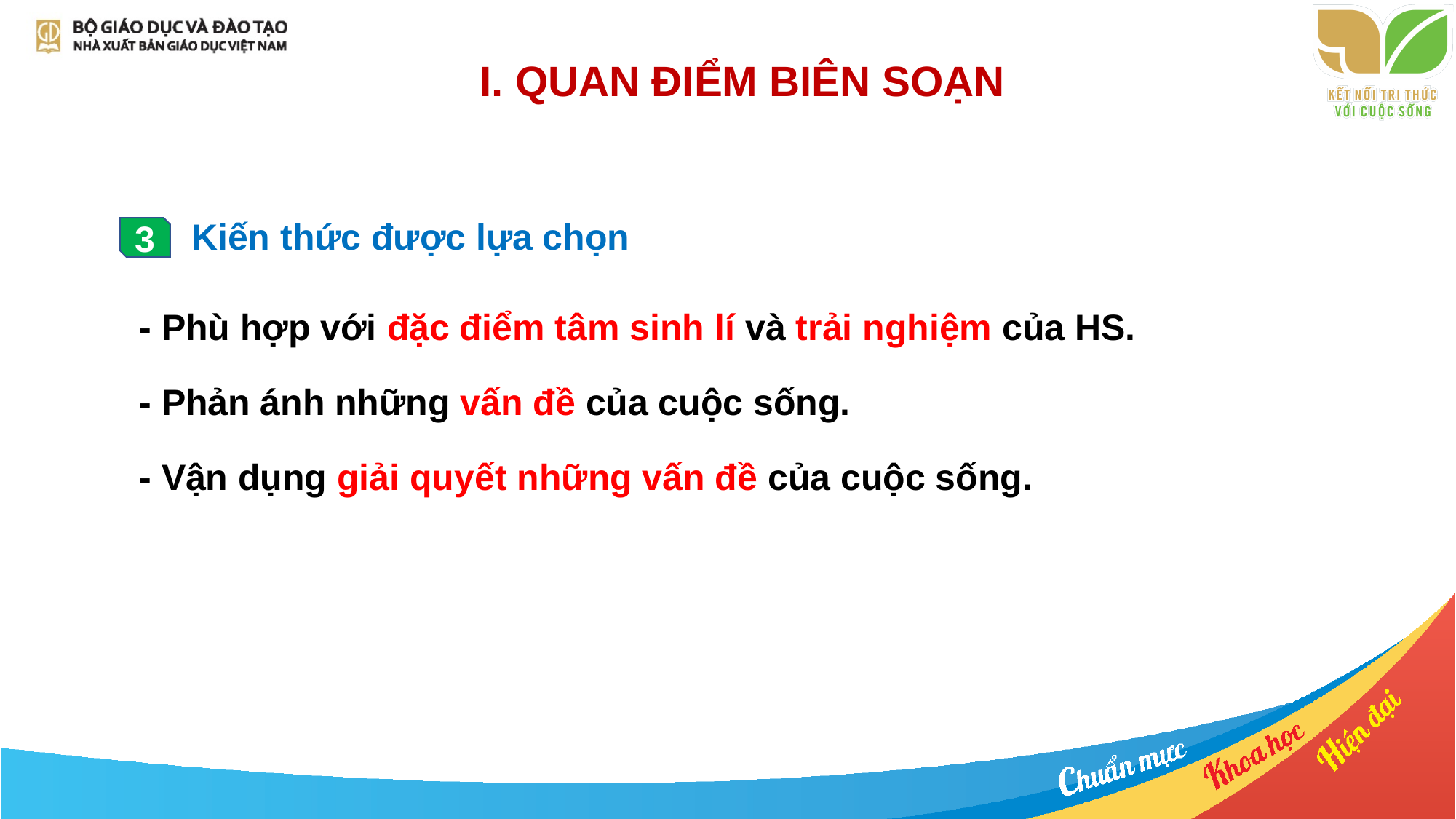

# I. QUAN ĐIỂM BIÊN SOẠN
  Kiến thức được lựa chọn
3
- Phù hợp với đặc điểm tâm sinh lí và trải nghiệm của HS.
- Phản ánh những vấn đề của cuộc sống.
- Vận dụng giải quyết những vấn đề của cuộc sống.